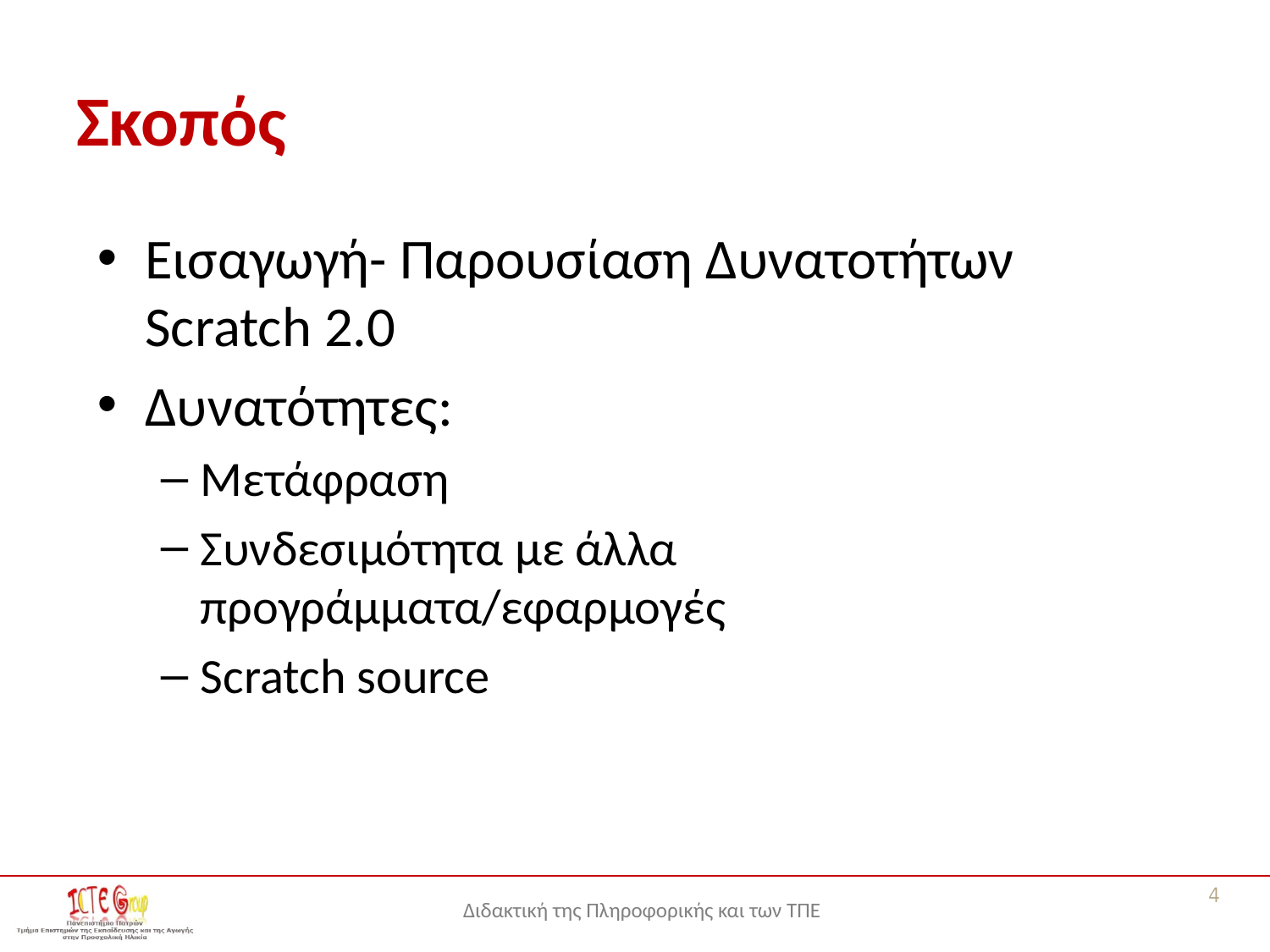

# Σκοπός
Εισαγωγή- Παρουσίαση Δυνατοτήτων Scratch 2.0
Δυνατότητες:
Μετάφραση
Συνδεσιμότητα με άλλα προγράμματα/εφαρμογές
Scratch source
4